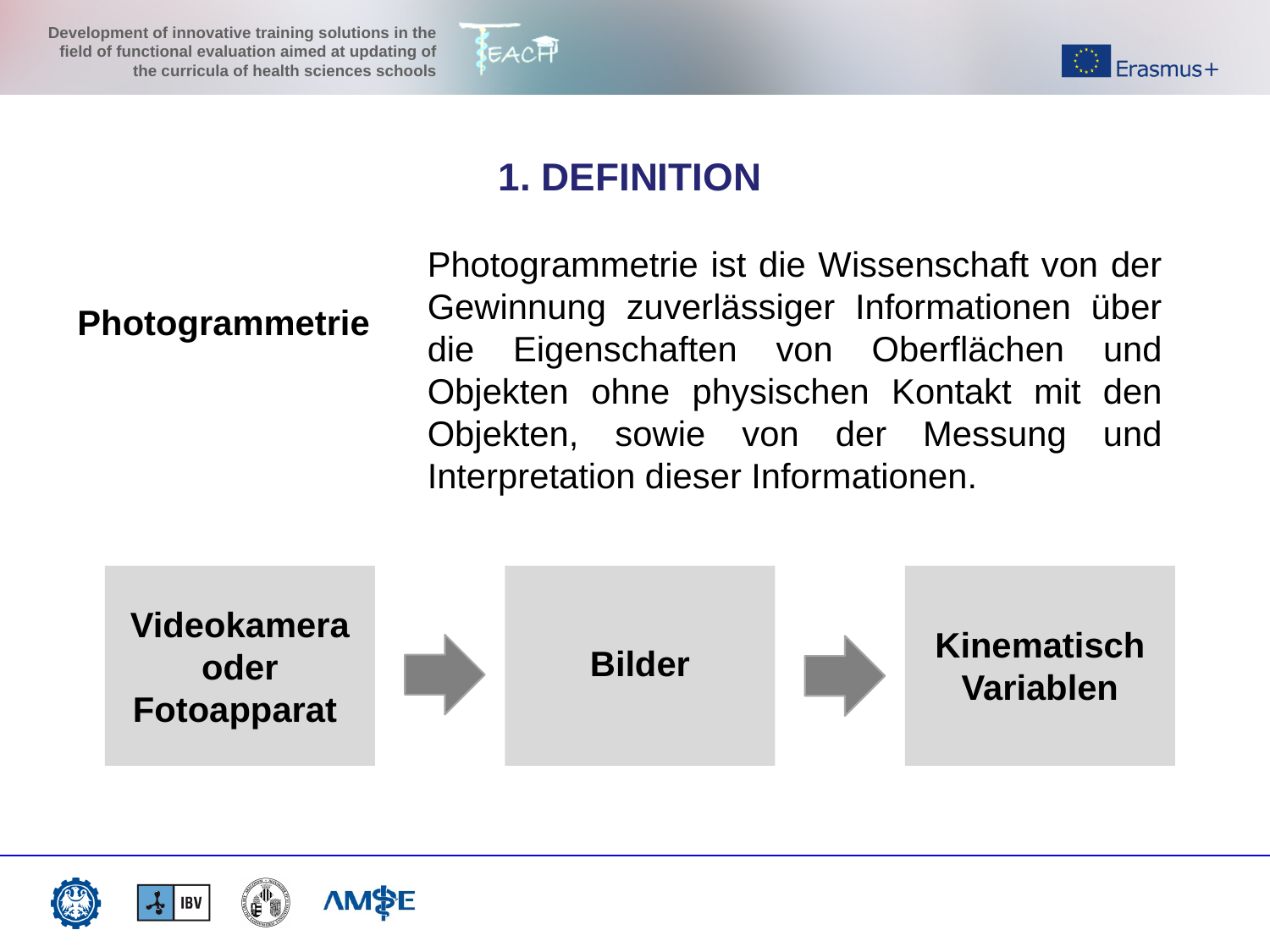

1. DEFINITION
Photogrammetrie ist die Wissenschaft von der Gewinnung zuverlässiger Informationen über die Eigenschaften von Oberflächen und Objekten ohne physischen Kontakt mit den Objekten, sowie von der Messung und Interpretation dieser Informationen.
Photogrammetrie

Videokamera
oder
Fotoapparat
Kinematisch
Variablen

Bilder